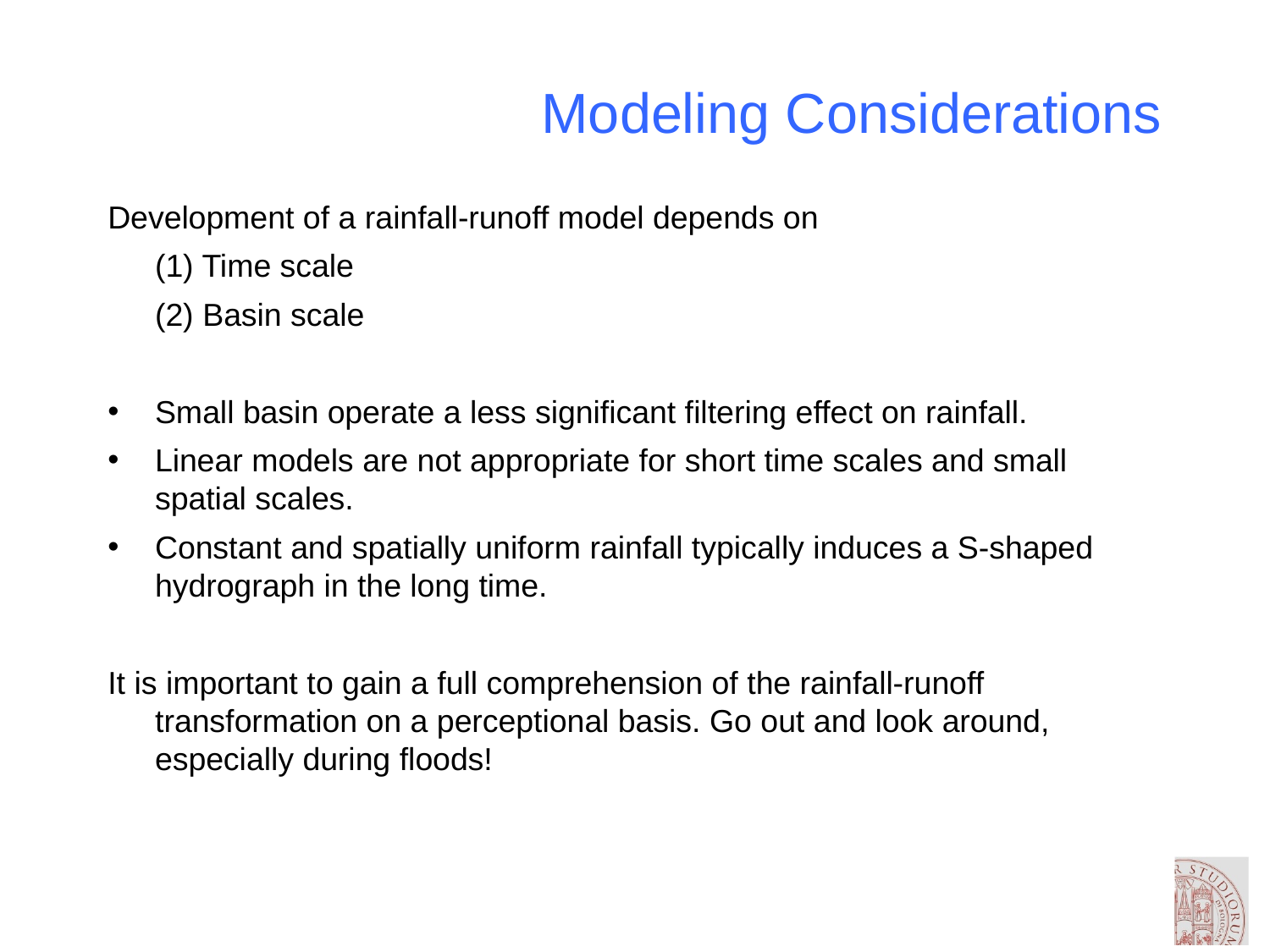

# Modeling Considerations
Development of a rainfall-runoff model depends on
	(1) Time scale
	(2) Basin scale

Small basin operate a less significant filtering effect on rainfall.
Linear models are not appropriate for short time scales and small spatial scales.
Constant and spatially uniform rainfall typically induces a S-shaped hydrograph in the long time.

It is important to gain a full comprehension of the rainfall-runoff transformation on a perceptional basis. Go out and look around, especially during floods!